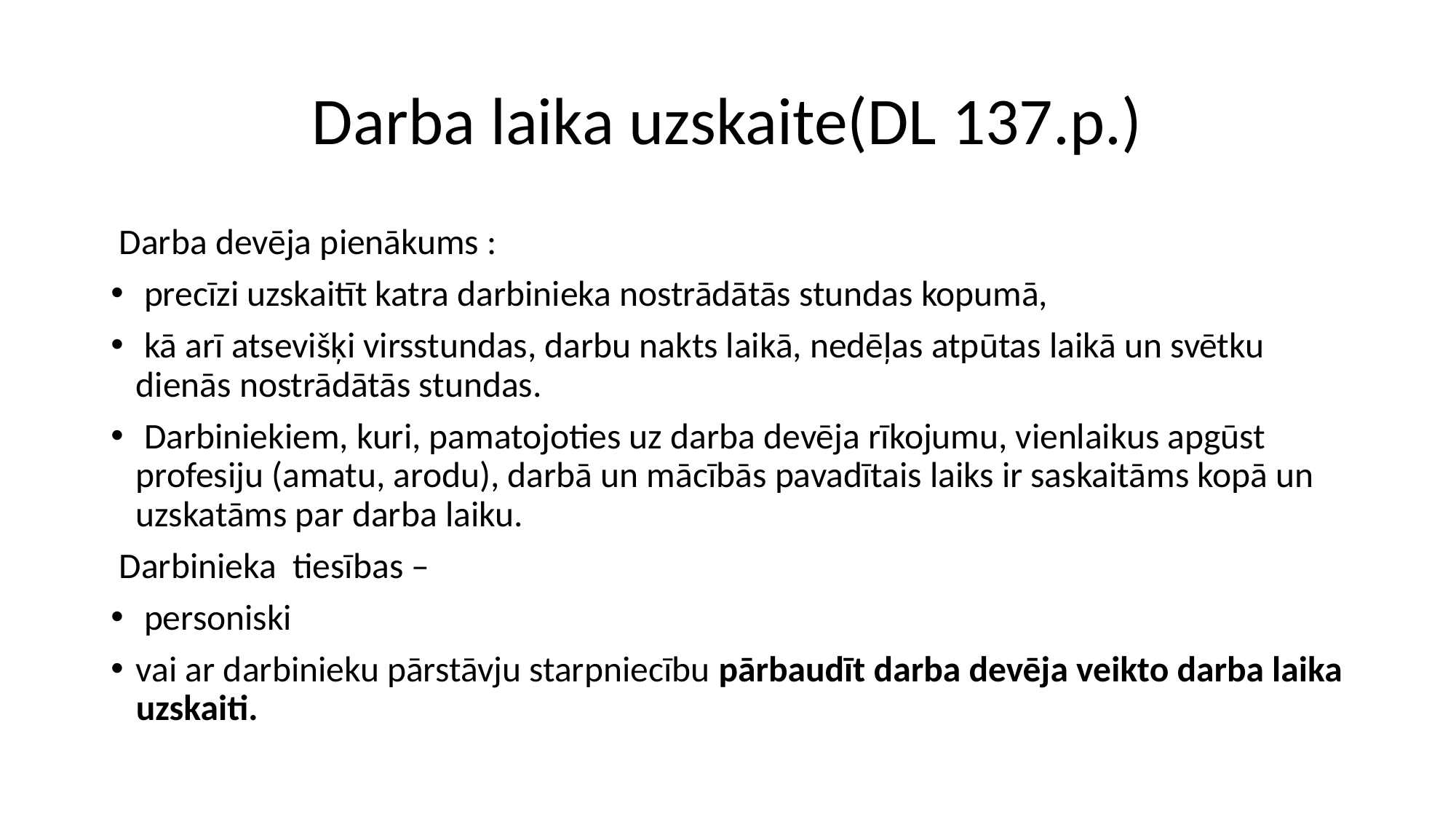

# Darba laika uzskaite(DL 137.p.)
 Darba devēja pienākums :
 precīzi uzskaitīt katra darbinieka nostrādātās stundas kopumā,
 kā arī atsevišķi virsstundas, darbu nakts laikā, nedēļas atpūtas laikā un svētku dienās nostrādātās stundas.
 Darbiniekiem, kuri, pamatojoties uz darba devēja rīkojumu, vienlaikus apgūst profesiju (amatu, arodu), darbā un mācībās pavadītais laiks ir saskaitāms kopā un uzskatāms par darba laiku.
 Darbinieka  tiesības –
 personiski
vai ar darbinieku pārstāvju starpniecību pārbaudīt darba devēja veikto darba laika uzskaiti.